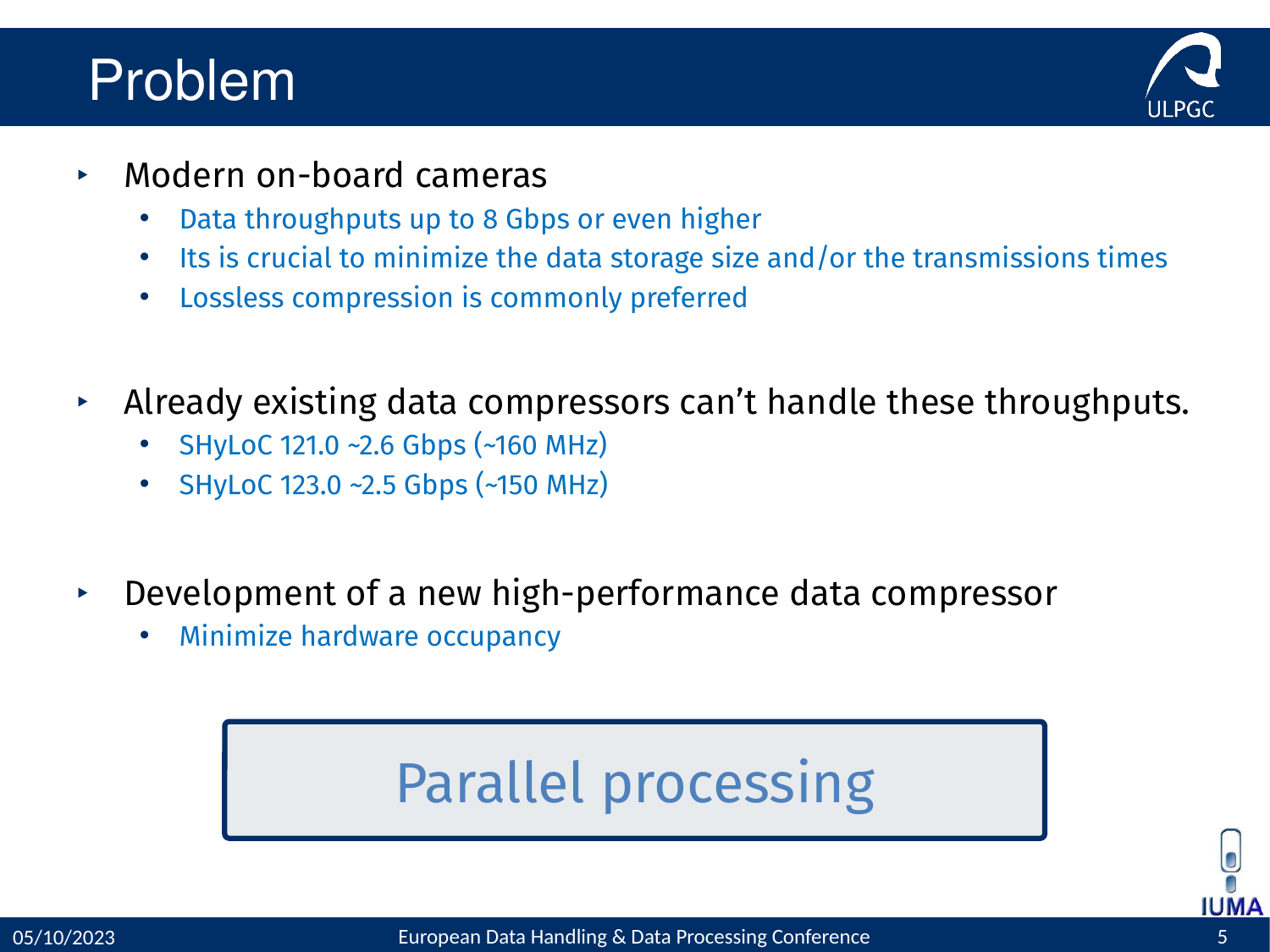

# Problem
Modern on-board cameras
Data throughputs up to 8 Gbps or even higher
Its is crucial to minimize the data storage size and/or the transmissions times
Lossless compression is commonly preferred

Already existing data compressors can’t handle these throughputs.
SHyLoC 121.0 ~2.6 Gbps (~160 MHz)
SHyLoC 123.0 ~2.5 Gbps (~150 MHz)

Development of a new high-performance data compressor
Minimize hardware occupancy

Parallel processing
European Data Handling & Data Processing Conference
05/10/2023
5